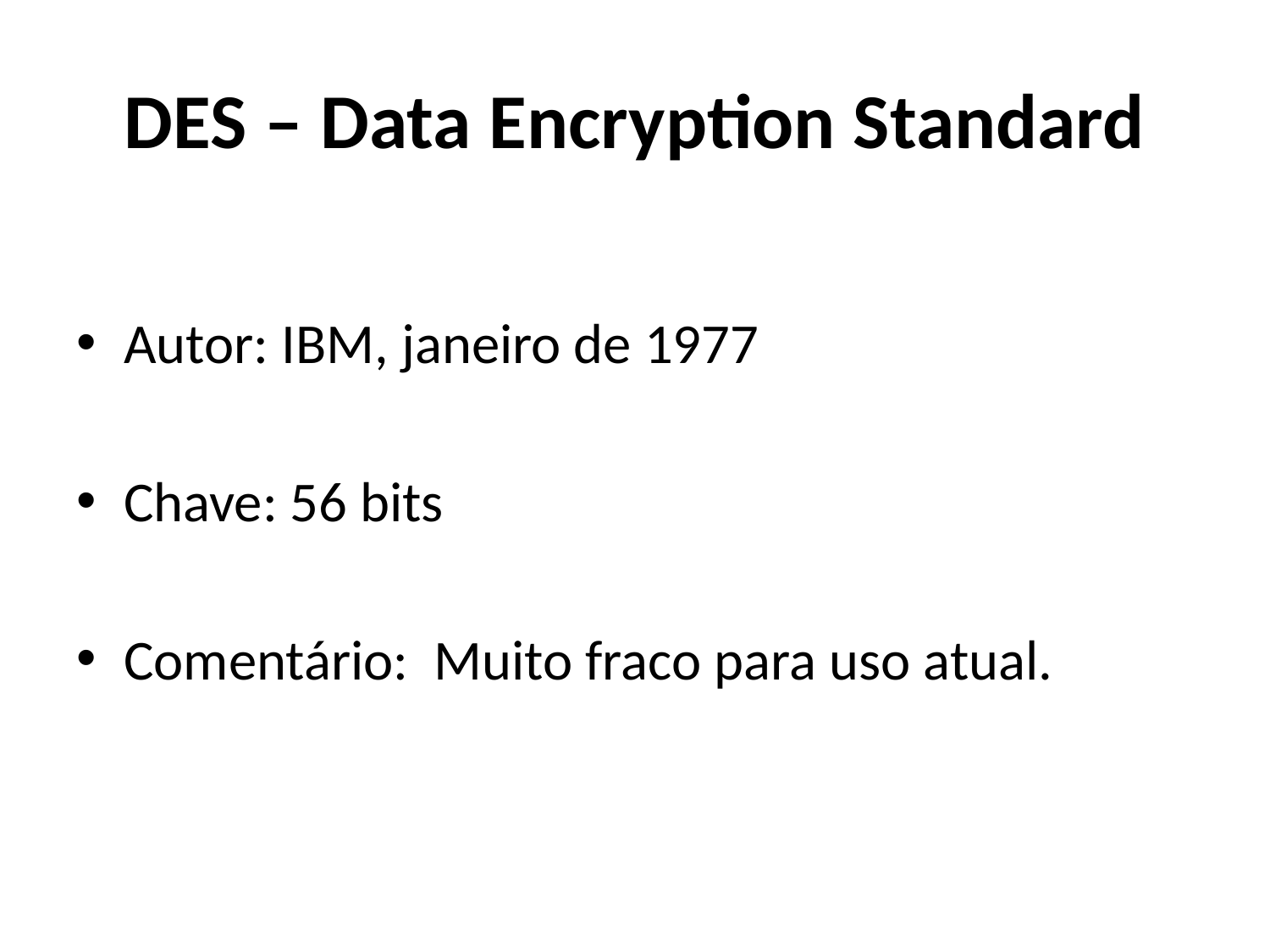

# DES – Data Encryption Standard

Autor: IBM, janeiro de 1977

Chave: 56 bits

Comentário:  Muito fraco para uso atual.